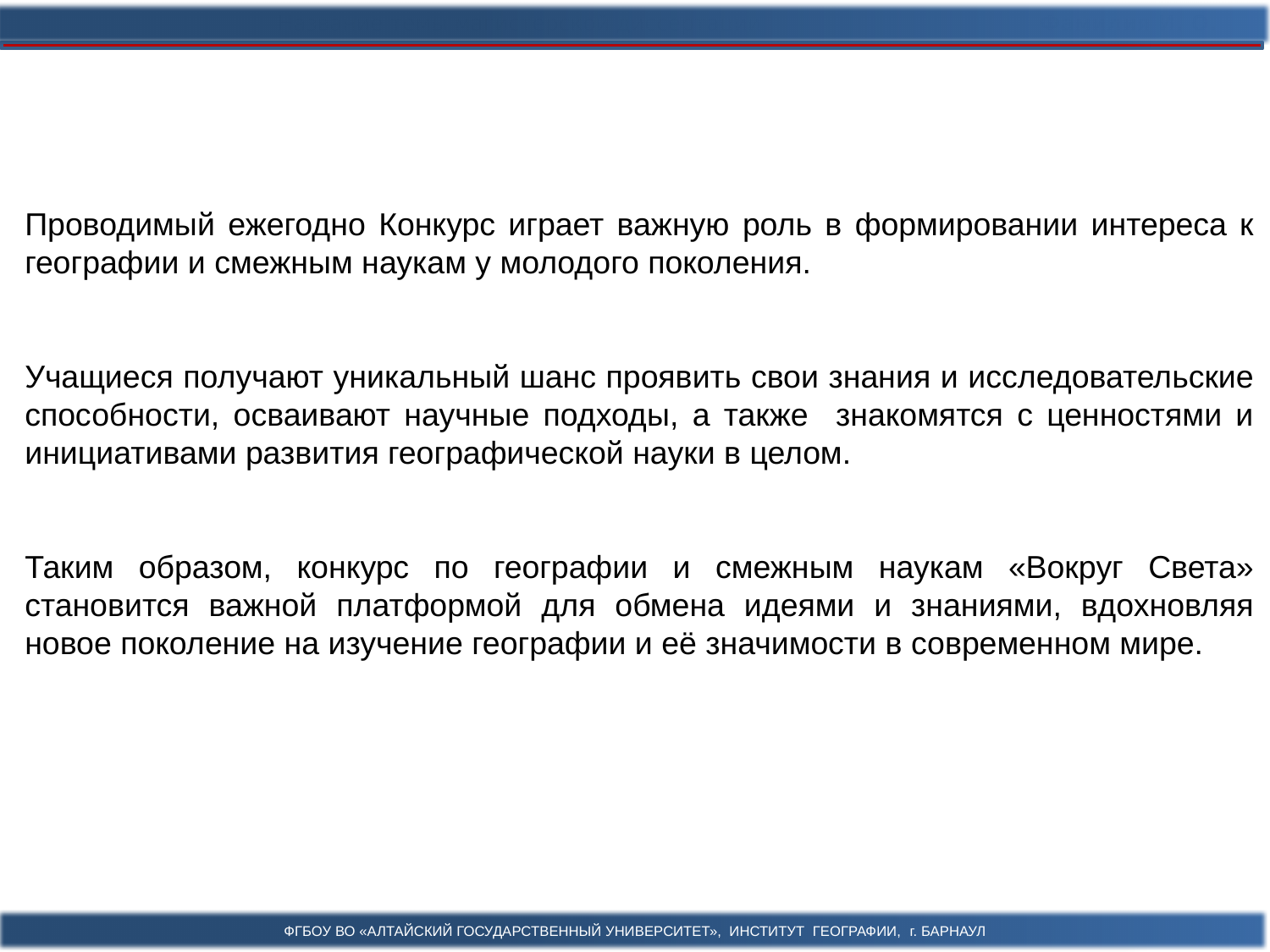

Название темы магистерской диссертации			Фамилия И. О.

Проводимый ежегодно Конкурс играет важную роль в формировании интереса к географии и смежным наукам у молодого поколения.

Учащиеся получают уникальный шанс проявить свои знания и исследовательские способности, осваивают научные подходы, а также  знакомятся с ценностями и инициативами развития географической науки в целом.

Таким образом, конкурс по географии и смежным наукам «Вокруг Света» становится важной платформой для обмена идеями и знаниями, вдохновляя новое поколение на изучение географии и её значимости в современном мире.

ФГБОУ ВО «Алтайский государственный университет»,  институт  географии,  г. Барнаул